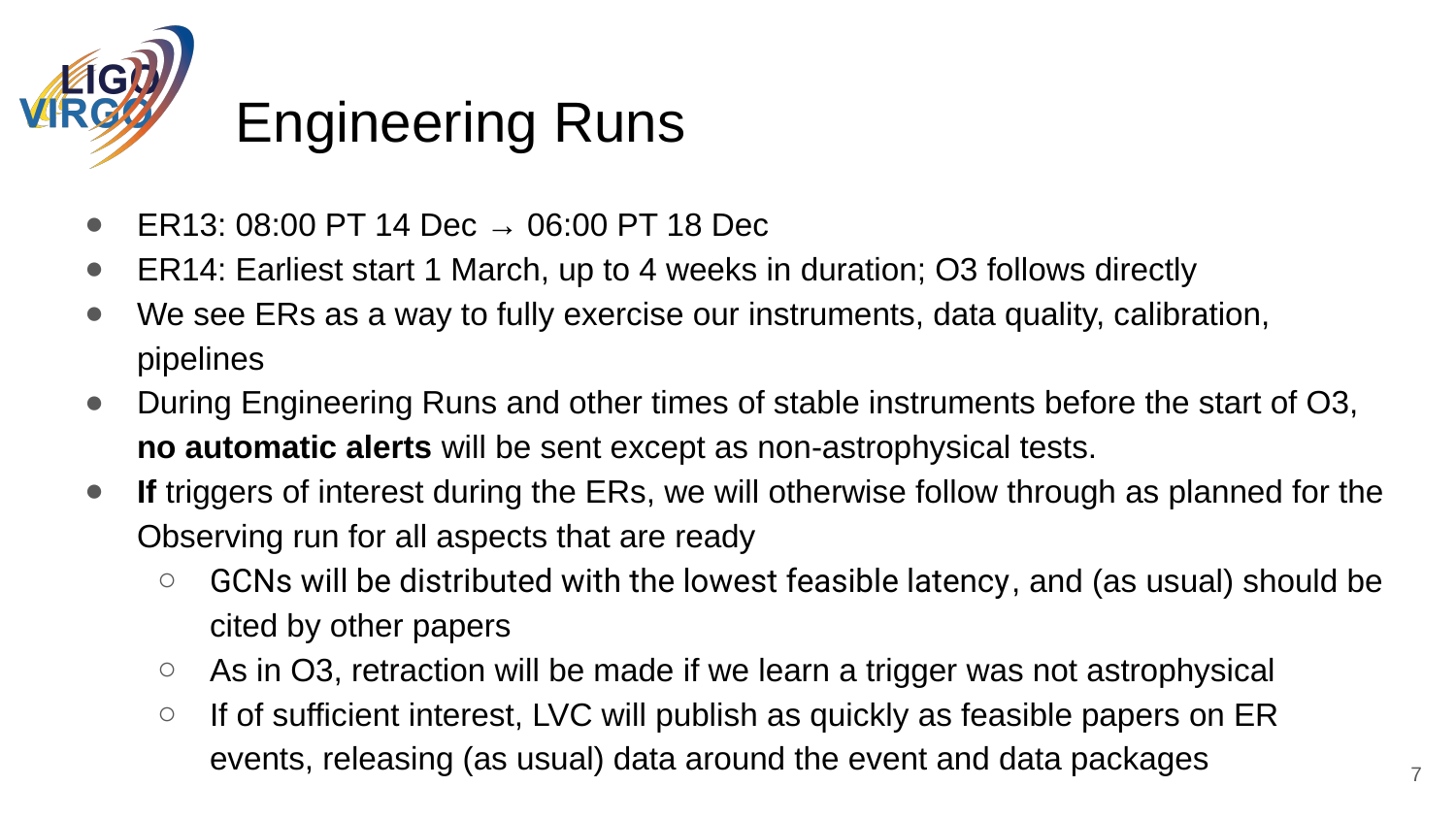

# Engineering Runs
ER13: 08:00 PT 14 Dec → 06:00 PT 18 Dec
ER14: Earliest start 1 March, up to 4 weeks in duration; O3 follows directly
We see ERs as a way to fully exercise our instruments, data quality, calibration, pipelines
During Engineering Runs and other times of stable instruments before the start of O3, no automatic alerts will be sent except as non-astrophysical tests.
If triggers of interest during the ERs, we will otherwise follow through as planned for the Observing run for all aspects that are ready
GCNs will be distributed with the lowest feasible latency, and (as usual) should be cited by other papers
As in O3, retraction will be made if we learn a trigger was not astrophysical
If of sufficient interest, LVC will publish as quickly as feasible papers on ER events, releasing (as usual) data around the event and data packages
7